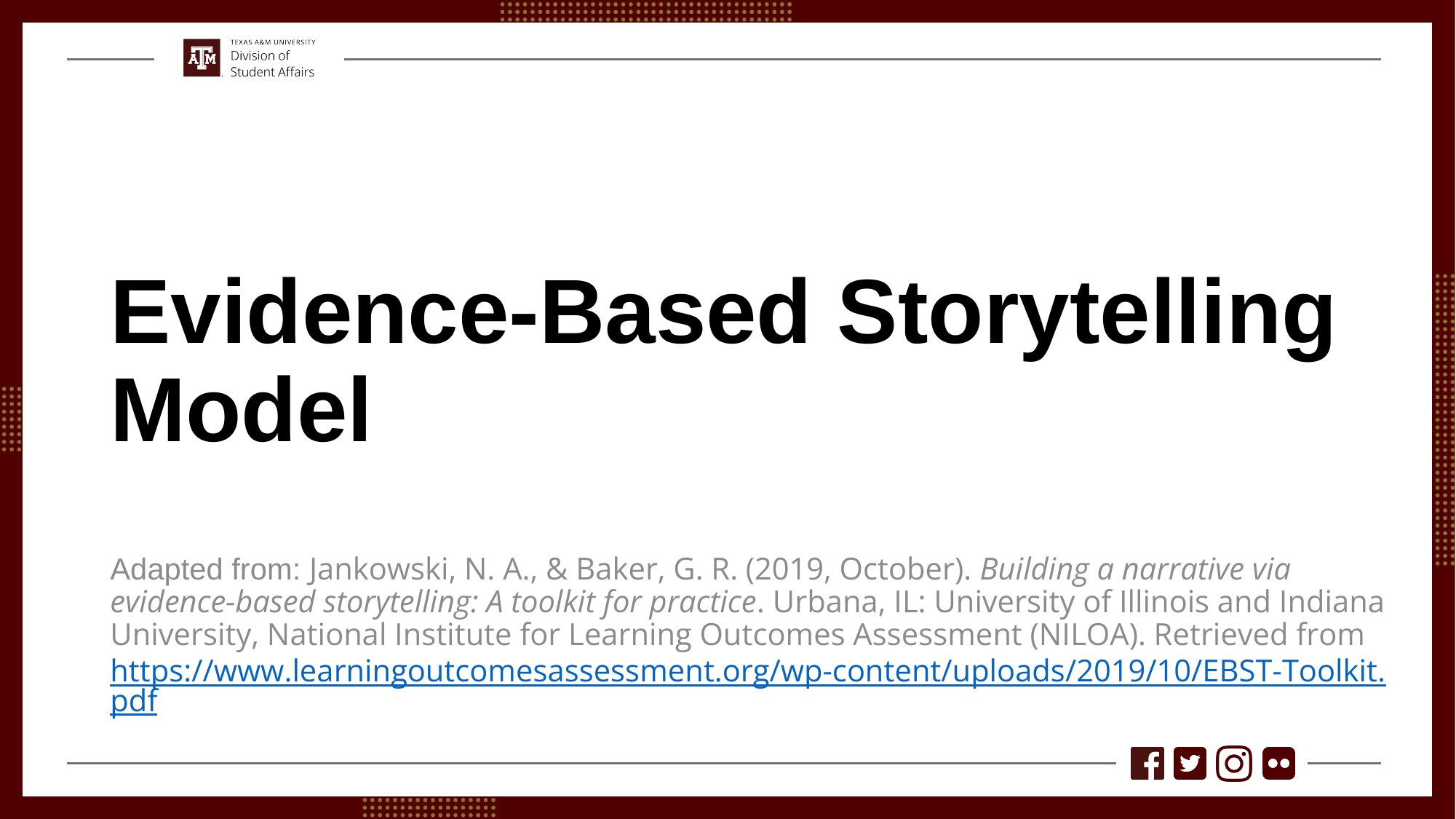

# Evidence-Based Storytelling Model
Adapted from: Jankowski, N. A., & Baker, G. R. (2019, October). Building a narrative via evidence-based storytelling: A toolkit for practice. Urbana, IL: University of Illinois and Indiana University, National Institute for Learning Outcomes Assessment (NILOA). Retrieved from https://www.learningoutcomesassessment.org/wp-content/uploads/2019/10/EBST-Toolkit.pdf